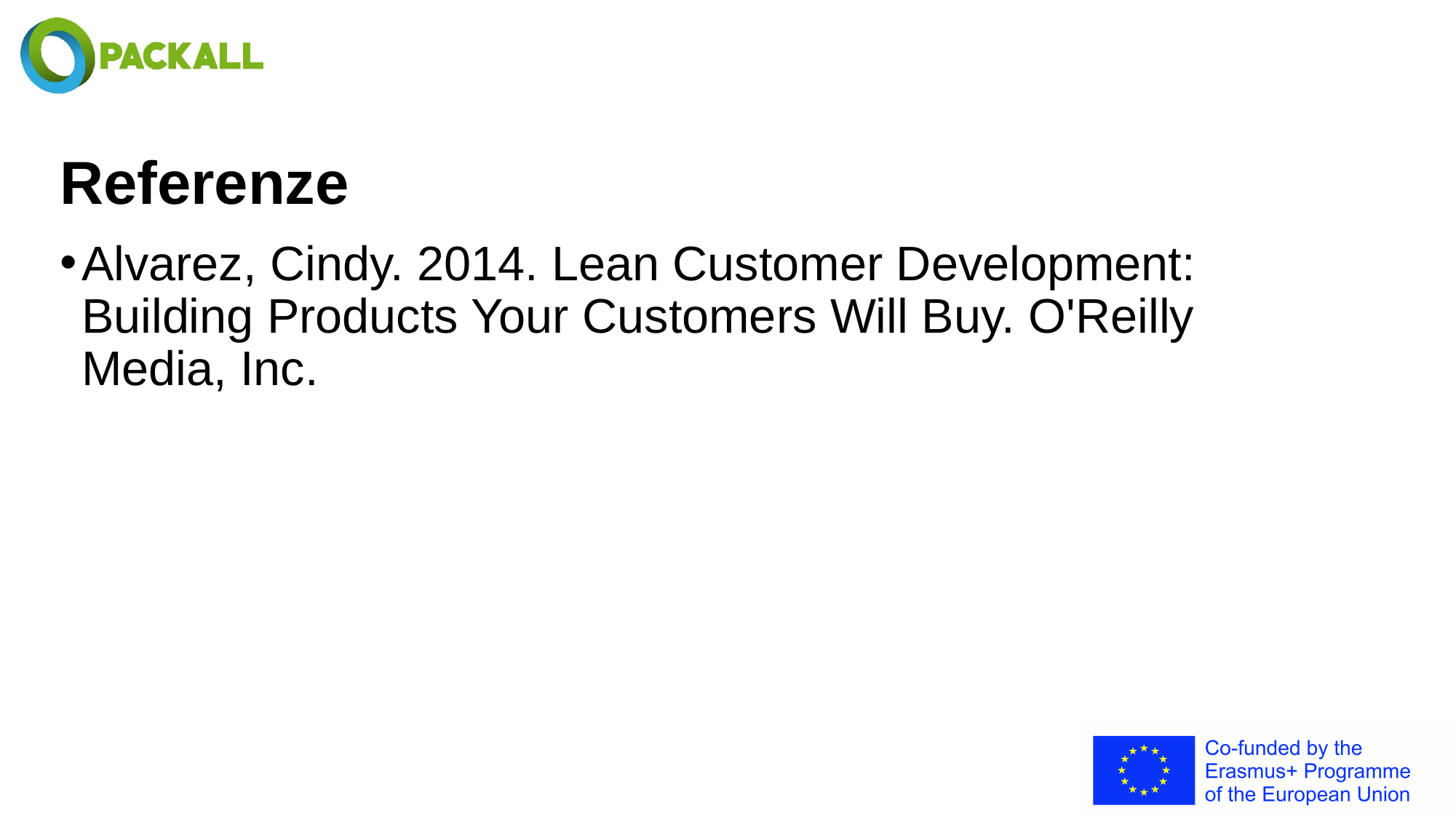

# Referenze

Alvarez, Cindy. 2014. Lean Customer Development: Building Products Your Customers Will Buy. O'Reilly Media, Inc.